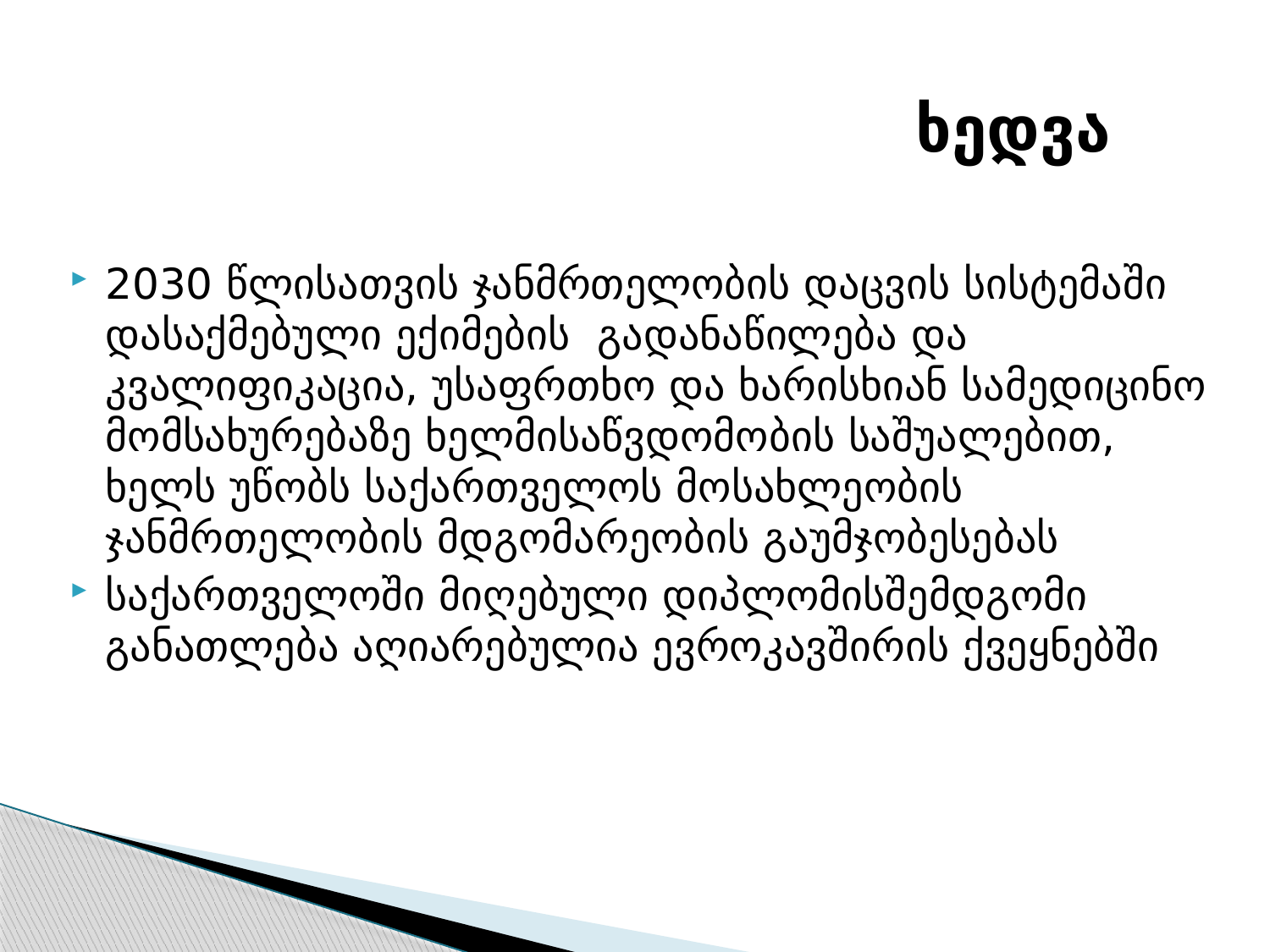

ხედვა

2030 წლისათვის ჯანმრთელობის დაცვის სისტემაში დასაქმებული ექიმების  გადანაწილება და კვალიფიკაცია, უსაფრთხო და ხარისხიან სამედიცინო მომსახურებაზე ხელმისაწვდომობის საშუალებით, ხელს უწობს საქართველოს მოსახლეობის ჯანმრთელობის მდგომარეობის გაუმჯობესებას
საქართველოში მიღებული დიპლომისშემდგომი განათლება აღიარებულია ევროკავშირის ქვეყნებში